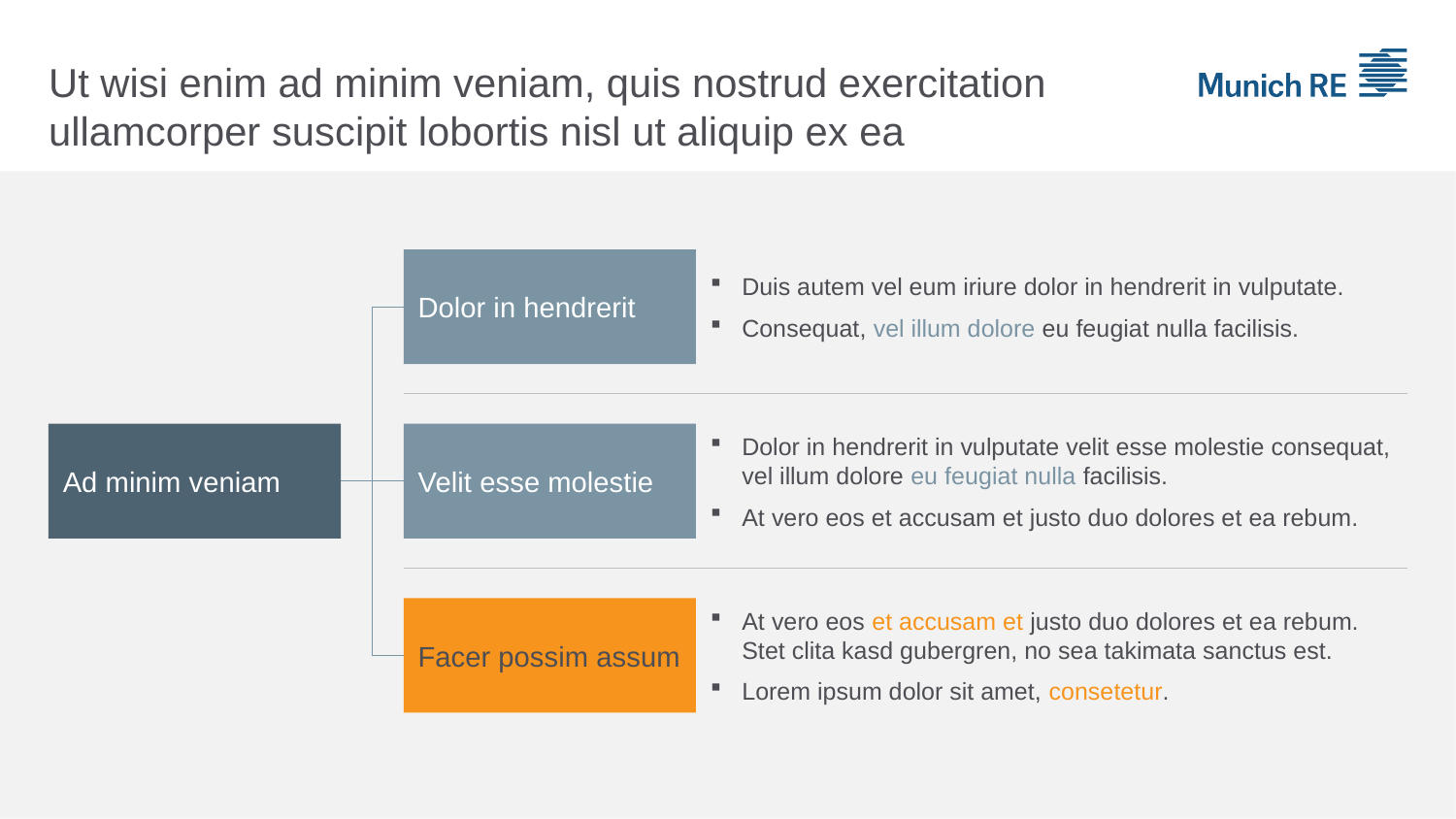

# Ut wisi enim ad minim veniam, quis nostrud exercitation ullamcorper suscipit lobortis nisl ut aliquip ex ea
Dolor in hendrerit
Duis autem vel eum iriure dolor in hendrerit in vulputate.
Consequat, vel illum dolore eu feugiat nulla facilisis.
Ad minim veniam
Velit esse molestie
Dolor in hendrerit in vulputate velit esse molestie consequat, vel illum dolore eu feugiat nulla facilisis.
At vero eos et accusam et justo duo dolores et ea rebum.
Facer possim assum
At vero eos et accusam et justo duo dolores et ea rebum. Stet clita kasd gubergren, no sea takimata sanctus est.
Lorem ipsum dolor sit amet, consetetur.